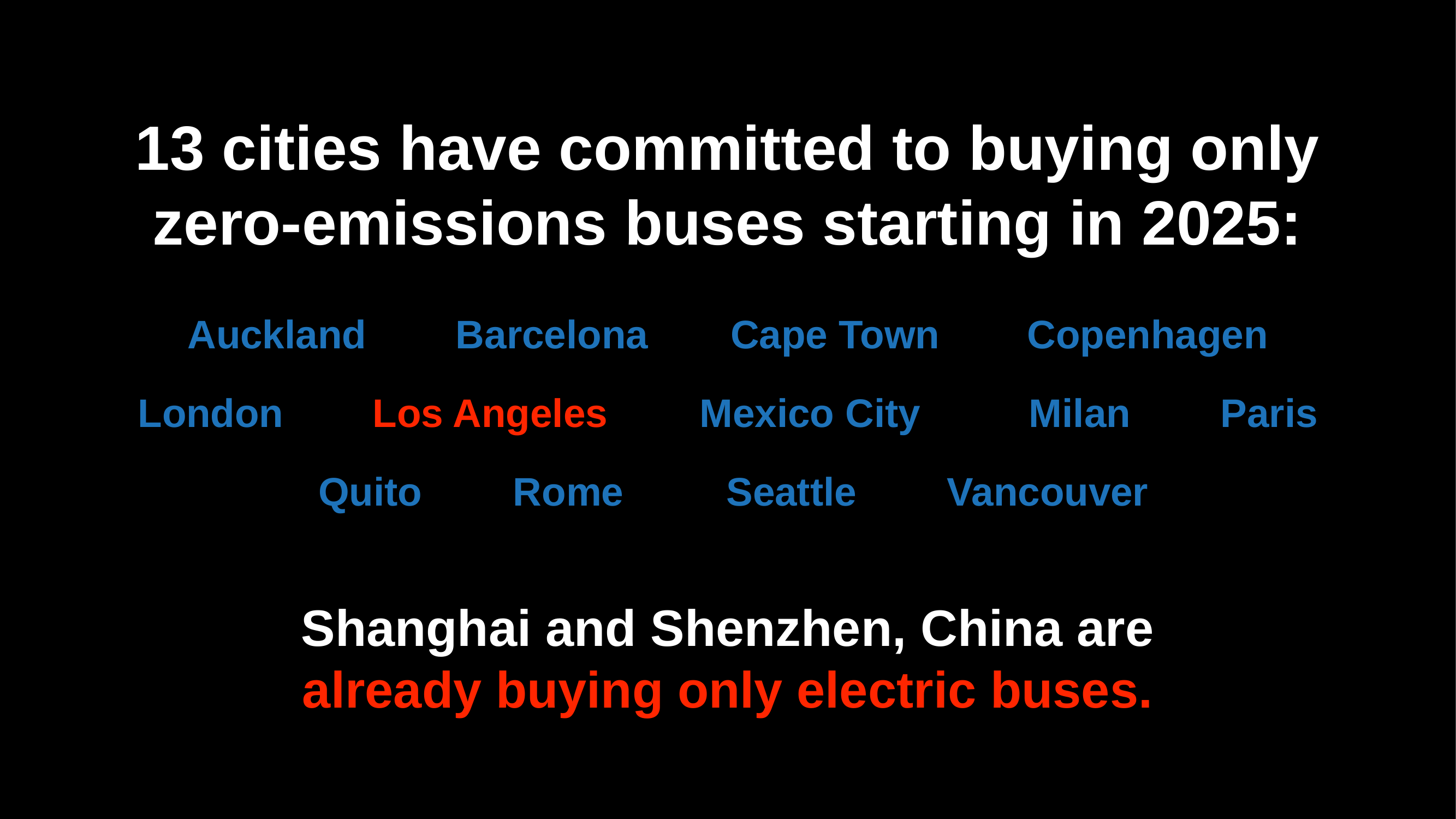

13 cities have committed to buying only zero-emissions buses starting in 2025:
Auckland
Barcelona
Cape Town
Copenhagen
London
Los Angeles
Mexico City
Milan
Paris
Quito
Rome
Seattle
Vancouver
Shanghai and Shenzhen, China are already buying only electric buses.